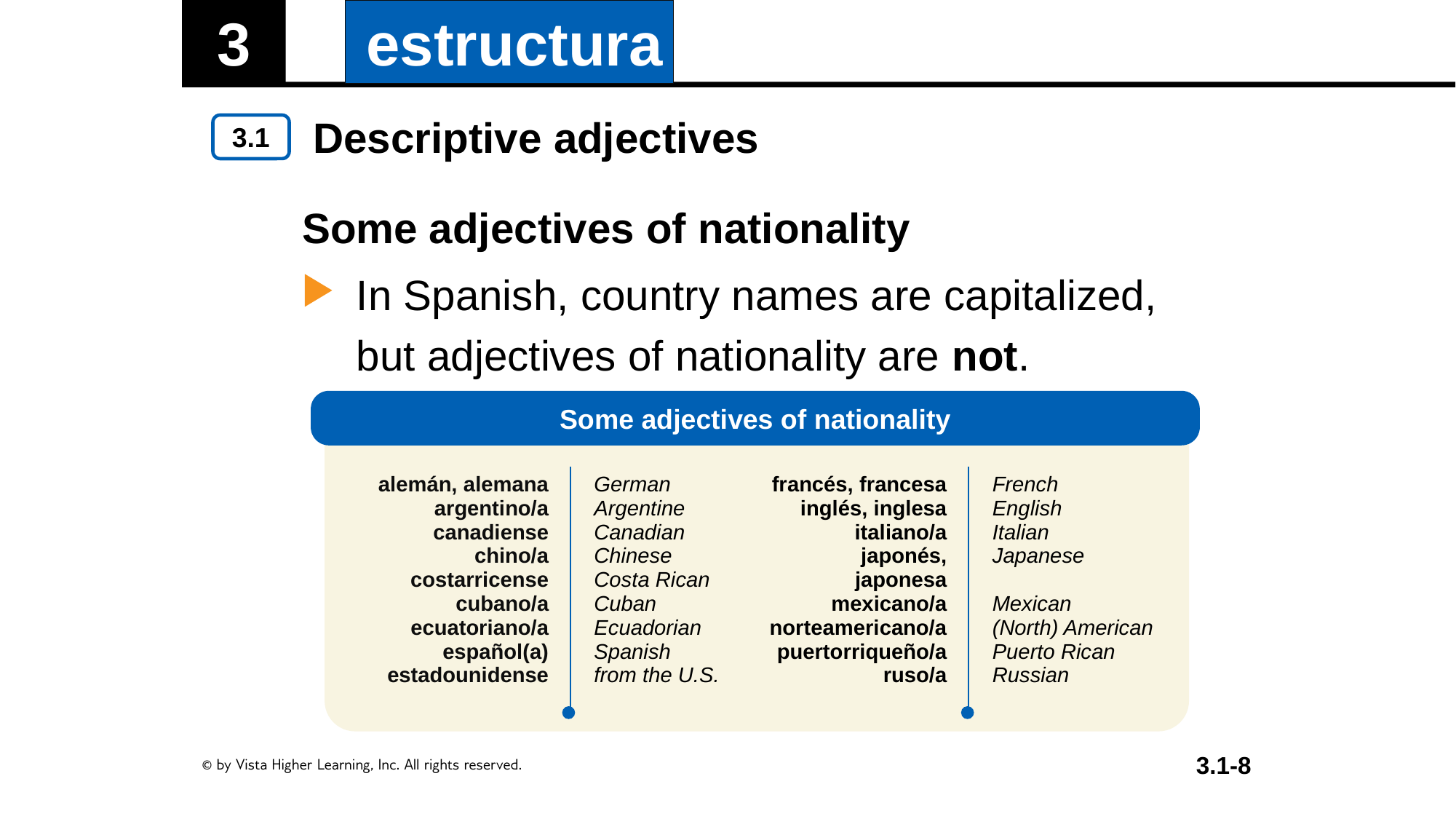

Descriptive adjectives
Some adjectives of nationality
In Spanish, country names are capitalized, but adjectives of nationality are not.

Some adjectives of nationality

| alemán, alemana argentino/a canadiense chino/a costarricense cubano/a ecuatoriano/a español(a) estadounidense | German Argentine Canadian Chinese Costa Rican Cuban Ecuadorian Spanish from the U.S. | francés, francesa inglés, inglesa italiano/a japonés, japonesa mexicano/a norteamericano/a puertorriqueño/a ruso/a | French English Italian Japanese Mexican (North) American Puerto Rican Russian |
| --- | --- | --- | --- |

© by Vista Higher Learning, Inc. All rights reserved.
3.1-8